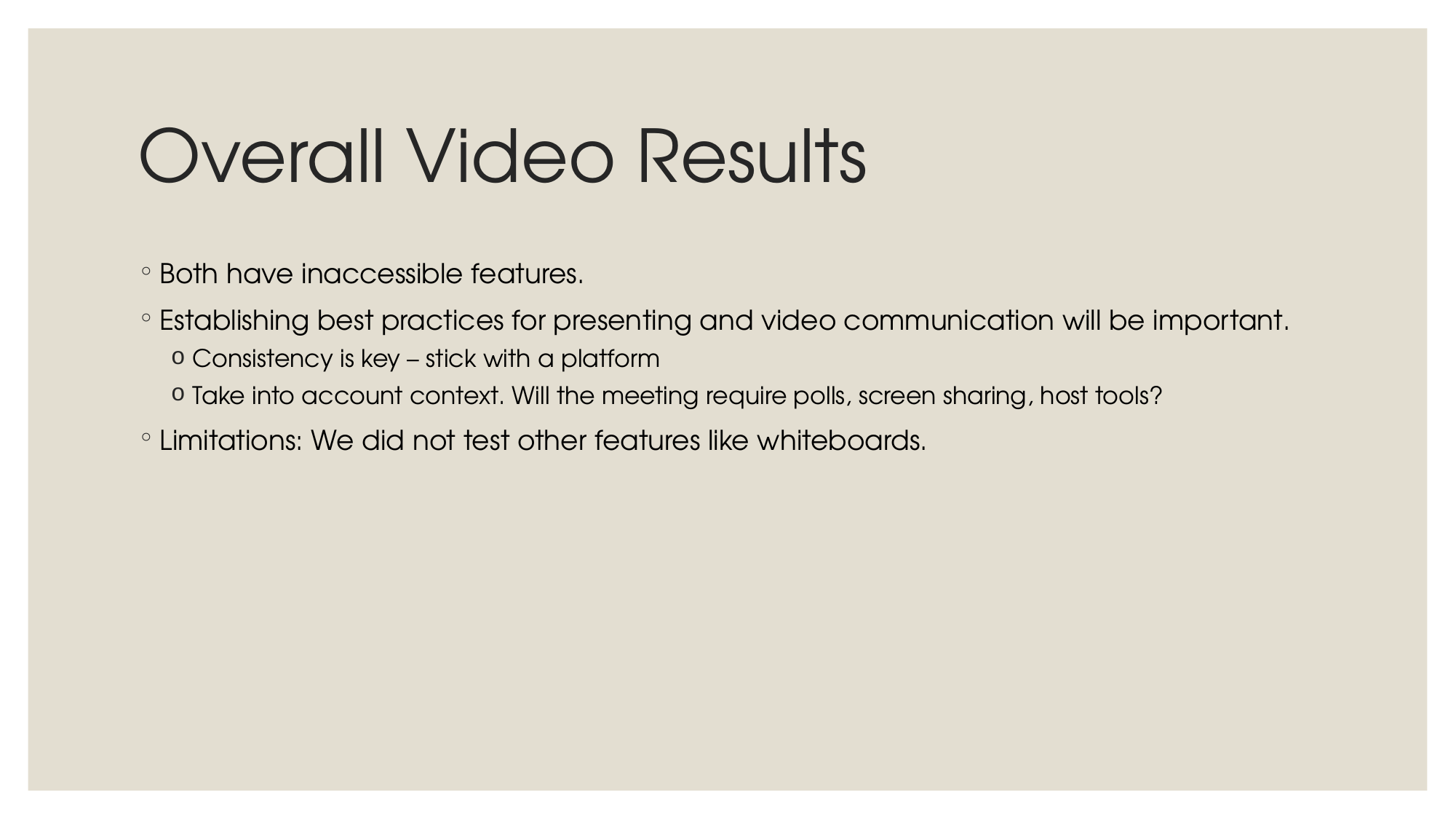

# Overall Video Results
Both have inaccessible features.
Establishing best practices for presenting and video communication will be important.
Consistency is key – stick with a platform
Take into account context. Will the meeting require polls, screen sharing, host tools?
Limitations: We did not test other features like whiteboards.